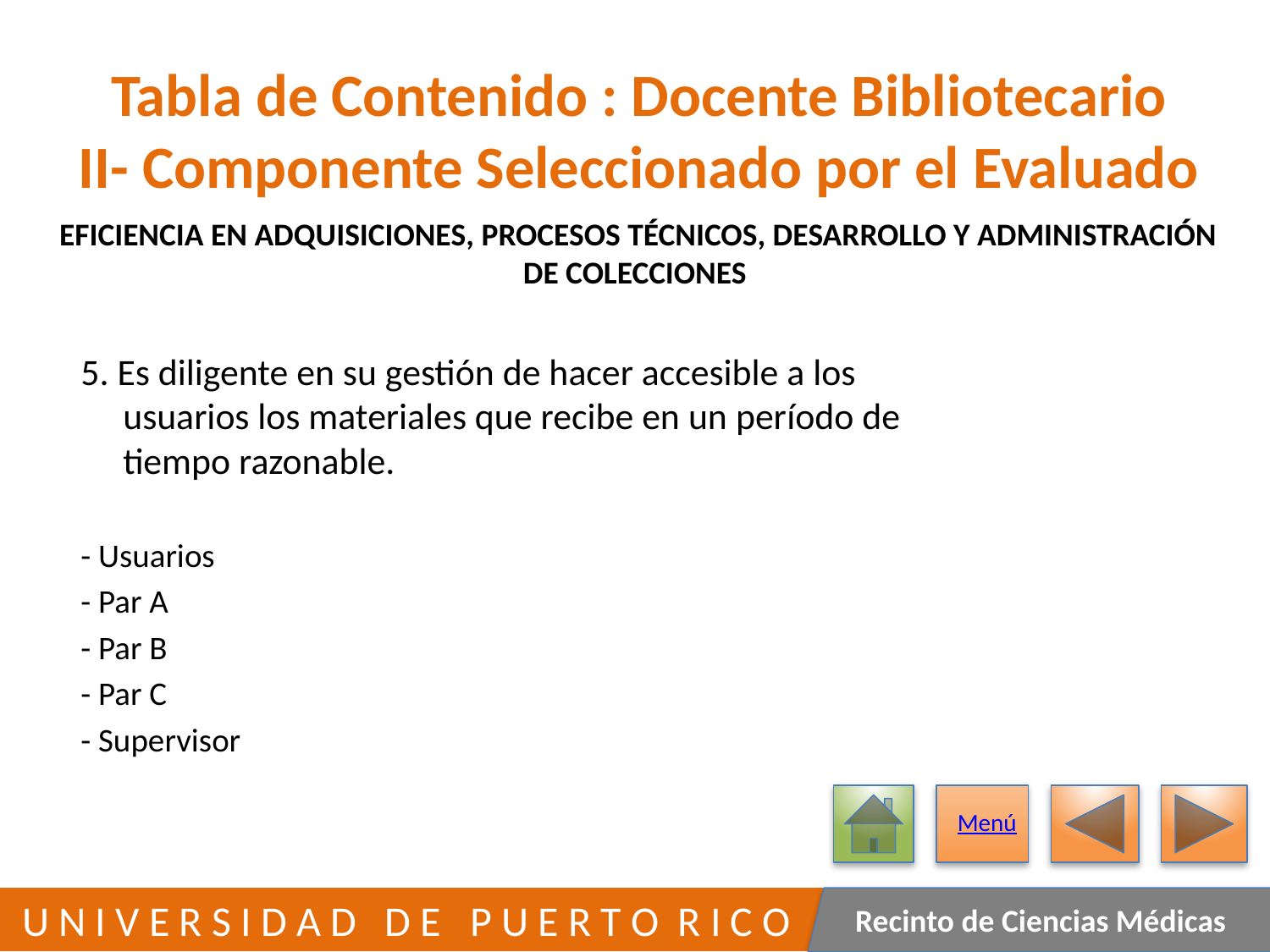

# Tabla de Contenido : Docente Bibliotecario II- Componente Seleccionado por el Evaluado
EFICIENCIA EN ADQUISICIONES, PROCESOS TÉCNICOS, DESARROLLO Y ADMINISTRACIÓN DE COLECCIONES

	5. Es diligente en su gestión de hacer accesible a los
     usuarios los materiales que recibe en un período de
     tiempo razonable.

		- Usuarios
		- Par A
		- Par B
		- Par C
		- Supervisor

Menú

273
 U N I V E R S I D A D   D E   P U E R T O  R I C O

Recinto de Ciencias Médicas